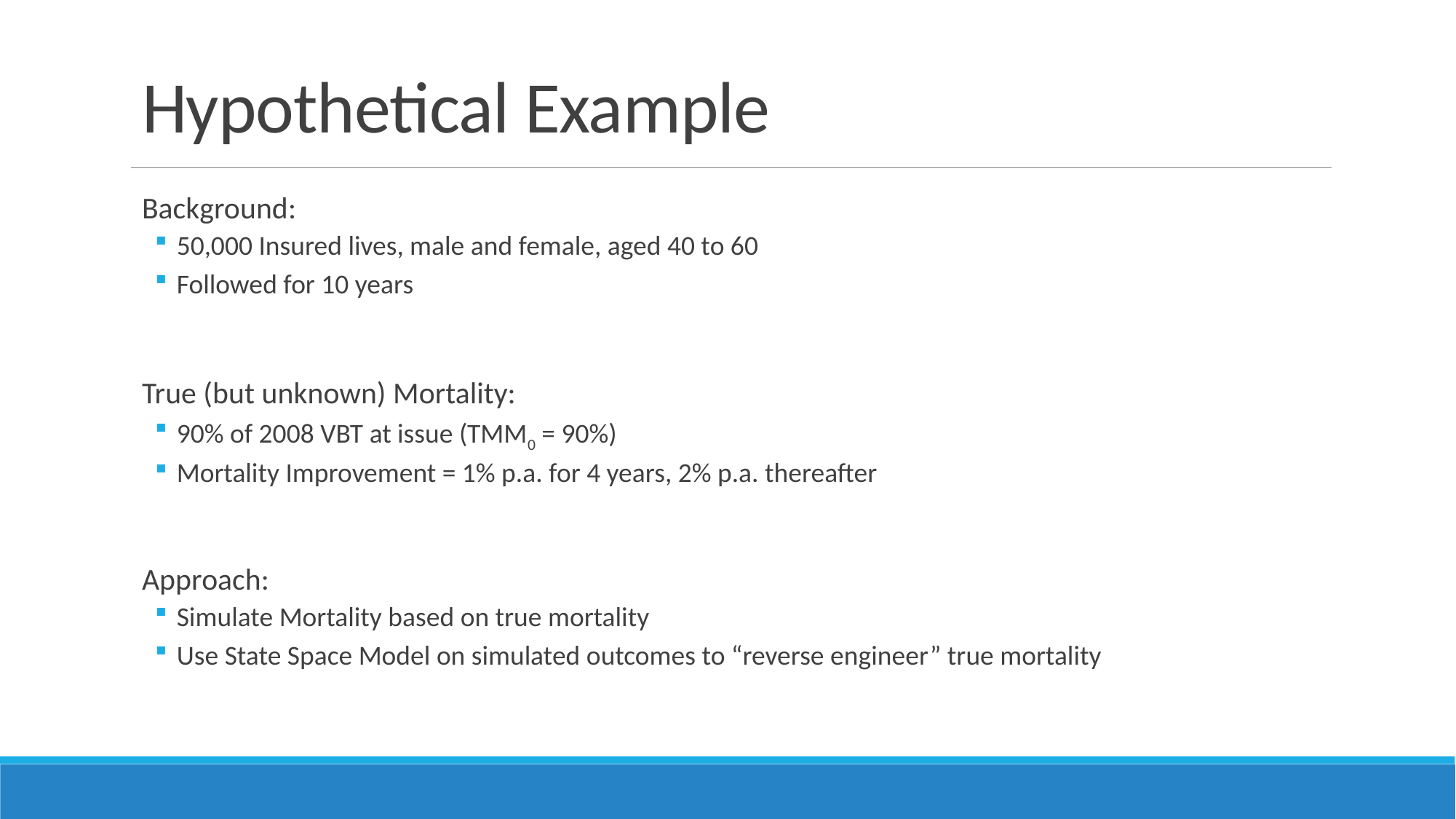

# Hypothetical Example
Background:
50,000 Insured lives, male and female, aged 40 to 60
Followed for 10 years

True (but unknown) Mortality:
90% of 2008 VBT at issue (TMM0 = 90%)
Mortality Improvement = 1% p.a. for 4 years, 2% p.a. thereafter

Approach:
Simulate Mortality based on true mortality
Use State Space Model on simulated outcomes to “reverse engineer” true mortality